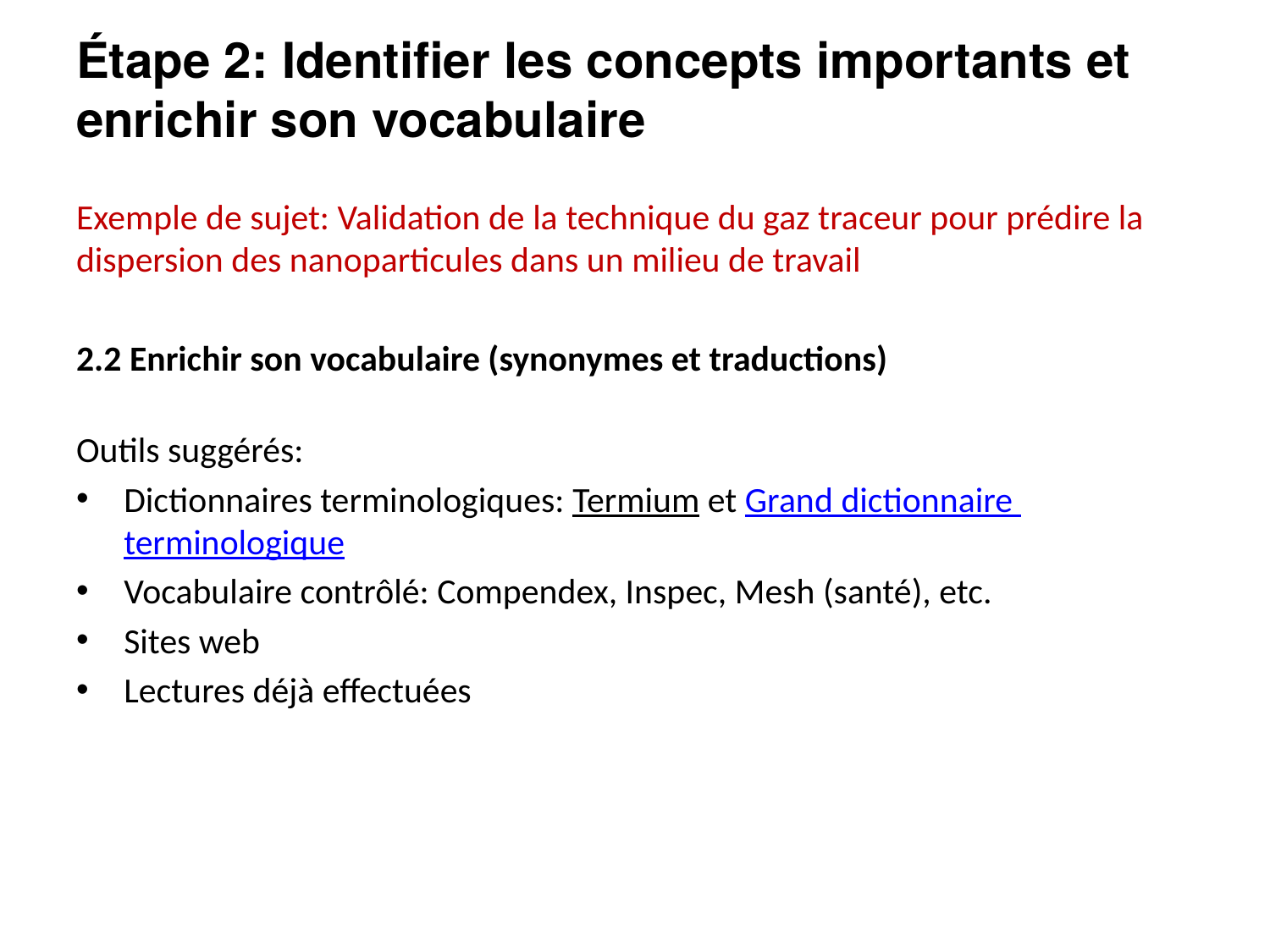

# Étape 2: Identifier les concepts importants et enrichir son vocabulaire
Exemple de sujet: Validation de la technique du gaz traceur pour prédire la dispersion des nanoparticules dans un milieu de travail

2.2 Enrichir son vocabulaire (synonymes et traductions)
Outils suggérés:
Dictionnaires terminologiques: Termium et Grand dictionnaire terminologique
Vocabulaire contrôlé: Compendex, Inspec, Mesh (santé), etc.
Sites web
Lectures déjà effectuées